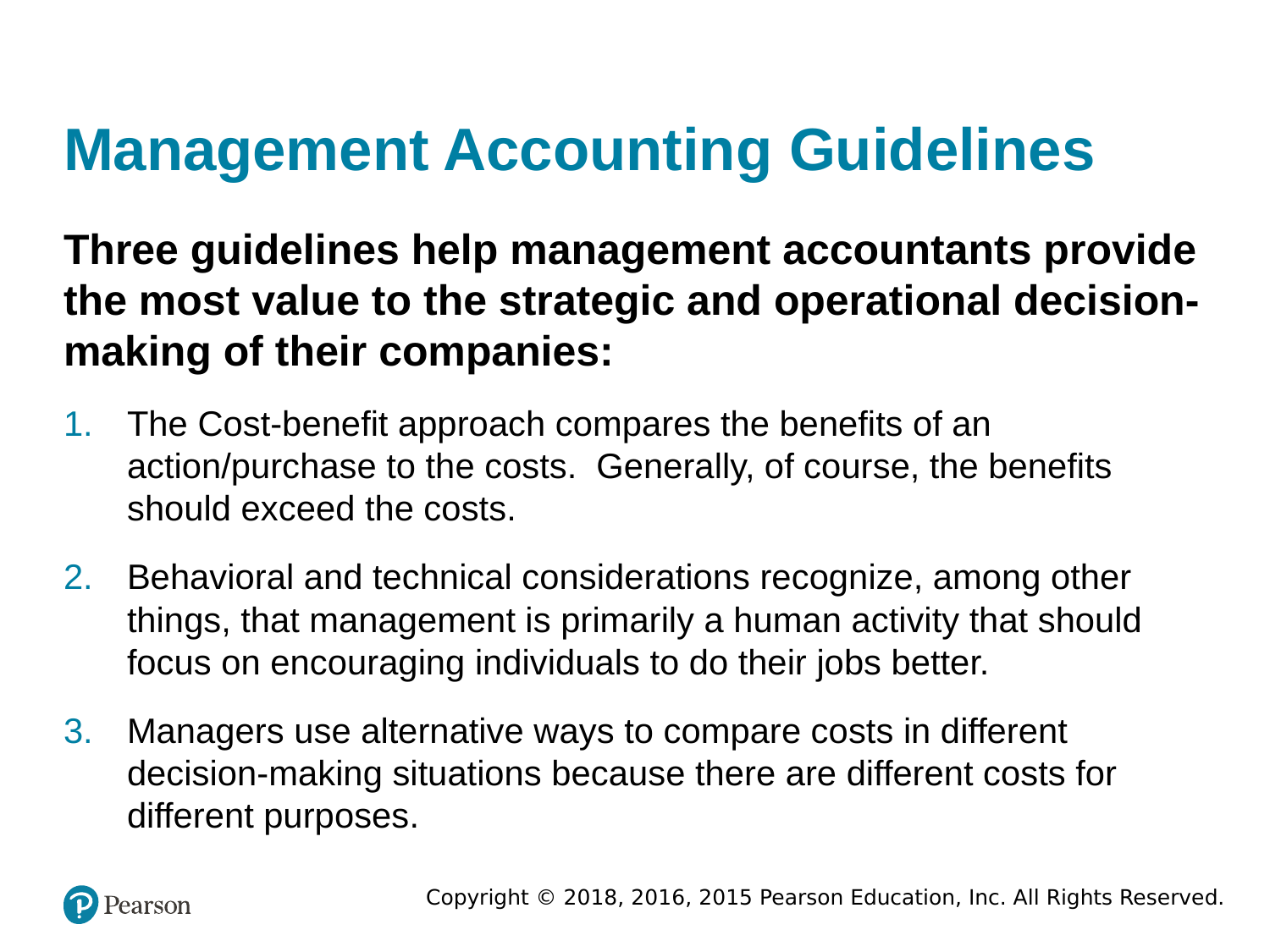

# Management Accounting Guidelines
Three guidelines help management accountants provide the most value to the strategic and operational decision-making of their companies:
The Cost-benefit approach compares the benefits of an action/purchase to the costs.  Generally, of course, the benefits should exceed the costs.
Behavioral and technical considerations recognize, among other things, that management is primarily a human activity that should focus on encouraging individuals to do their jobs better.
Managers use alternative ways to compare costs in different decision-making situations because there are different costs for different purposes.